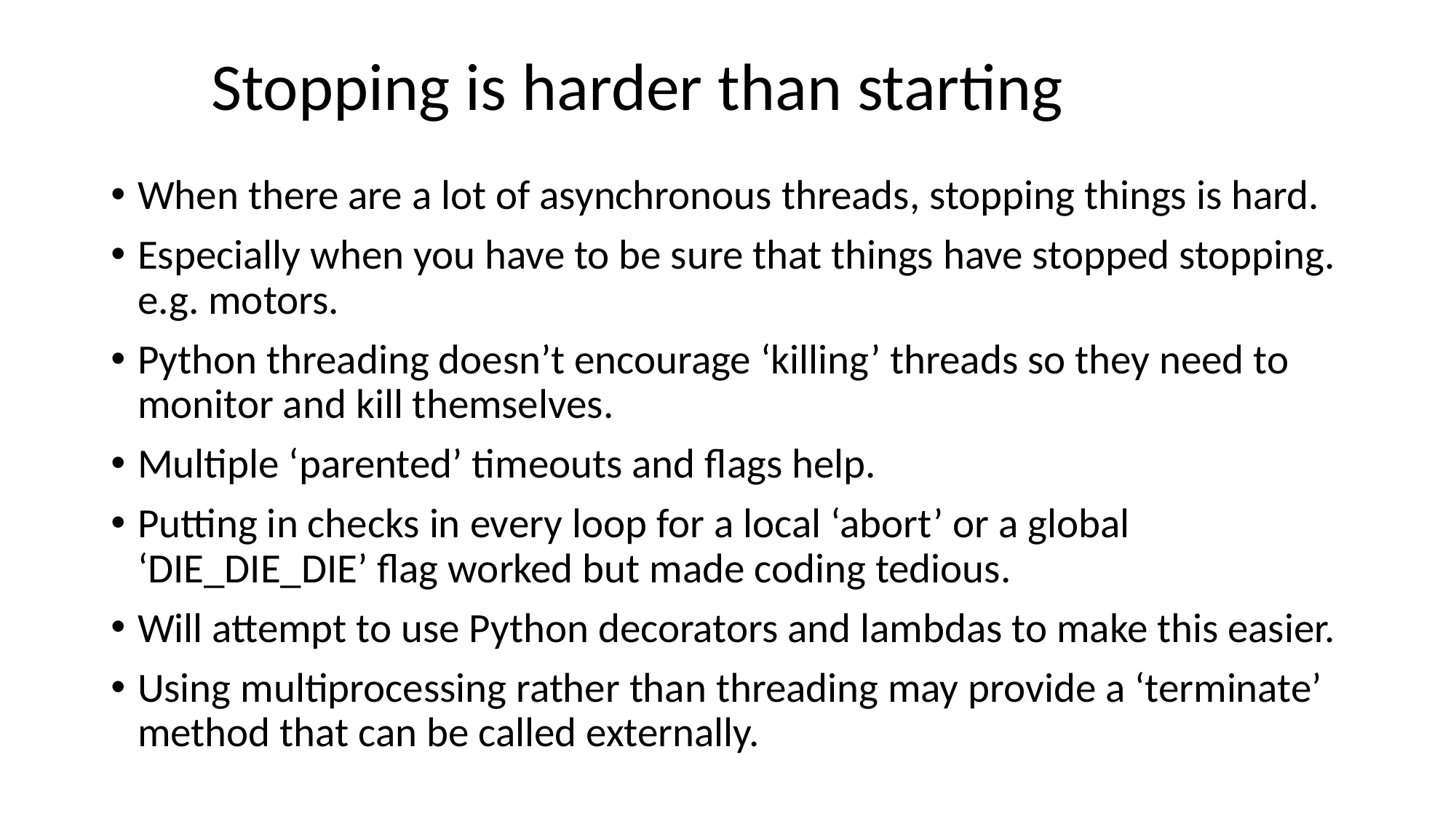

# Stopping is harder than starting
When there are a lot of asynchronous threads, stopping things is hard.
Especially when you have to be sure that things have stopped stopping. e.g. motors.
Python threading doesn’t encourage ‘killing’ threads so they need to monitor and kill themselves.
Multiple ‘parented’ timeouts and flags help.
Putting in checks in every loop for a local ‘abort’ or a global ‘DIE_DIE_DIE’ flag worked but made coding tedious.
Will attempt to use Python decorators and lambdas to make this easier.
Using multiprocessing rather than threading may provide a ‘terminate’ method that can be called externally.